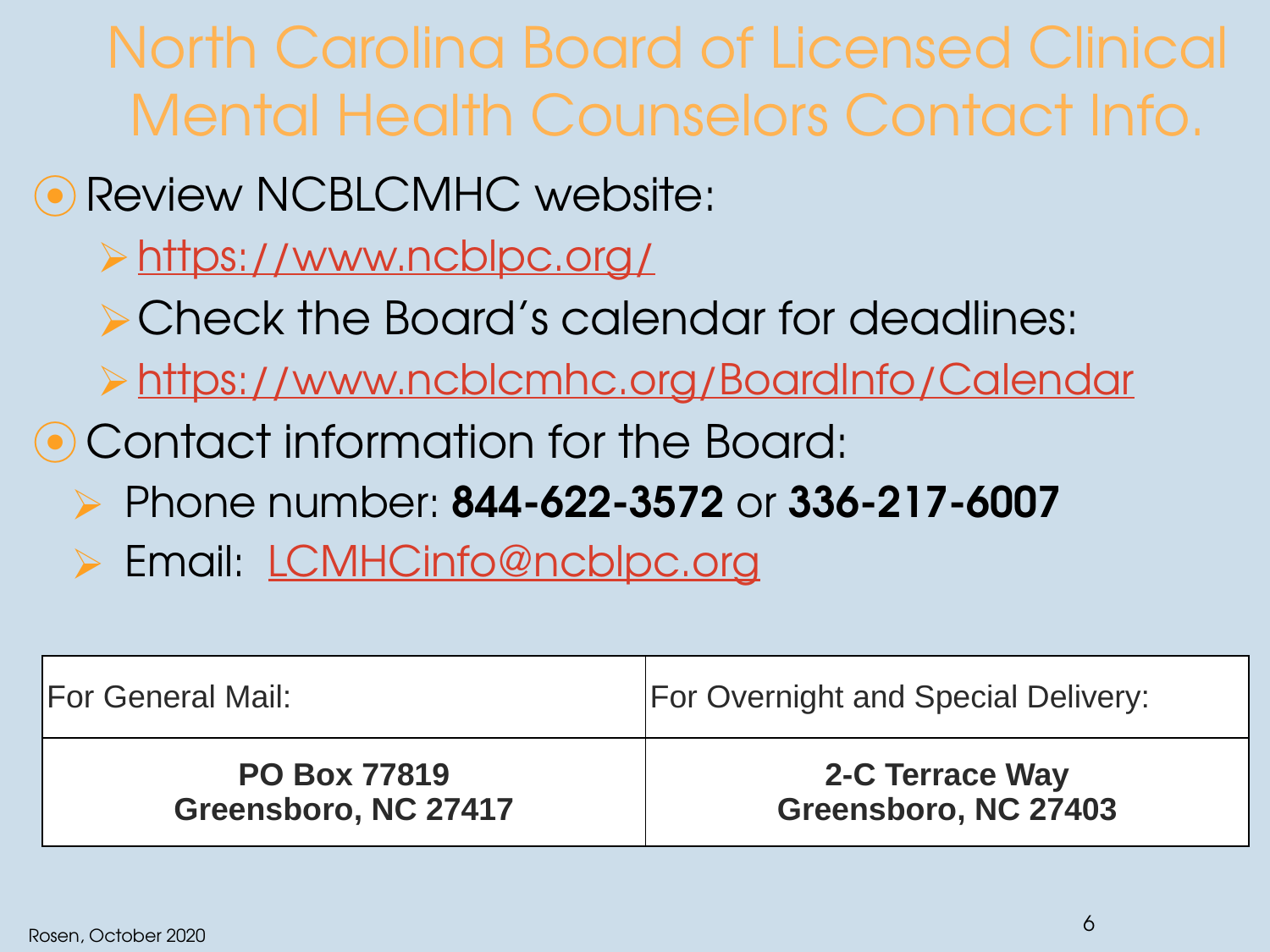

# North Carolina Board of Licensed Clinical Mental Health Counselors Contact Info.
Review NCBLCMHC website:
https://www.ncblpc.org/
Check the Board’s calendar for deadlines:
https://www.ncblcmhc.org/BoardInfo/Calendar
Contact information for the Board:
Phone number: 844-622-3572 or 336-217-6007
Email:  LCMHCinfo@ncblpc.org

| For General Mail: | For Overnight and Special Delivery: |
| --- | --- |
| PO Box 77819 Greensboro, NC 27417 | 2-C Terrace Way Greensboro, NC 27403 |
6
Rosen, October 2020